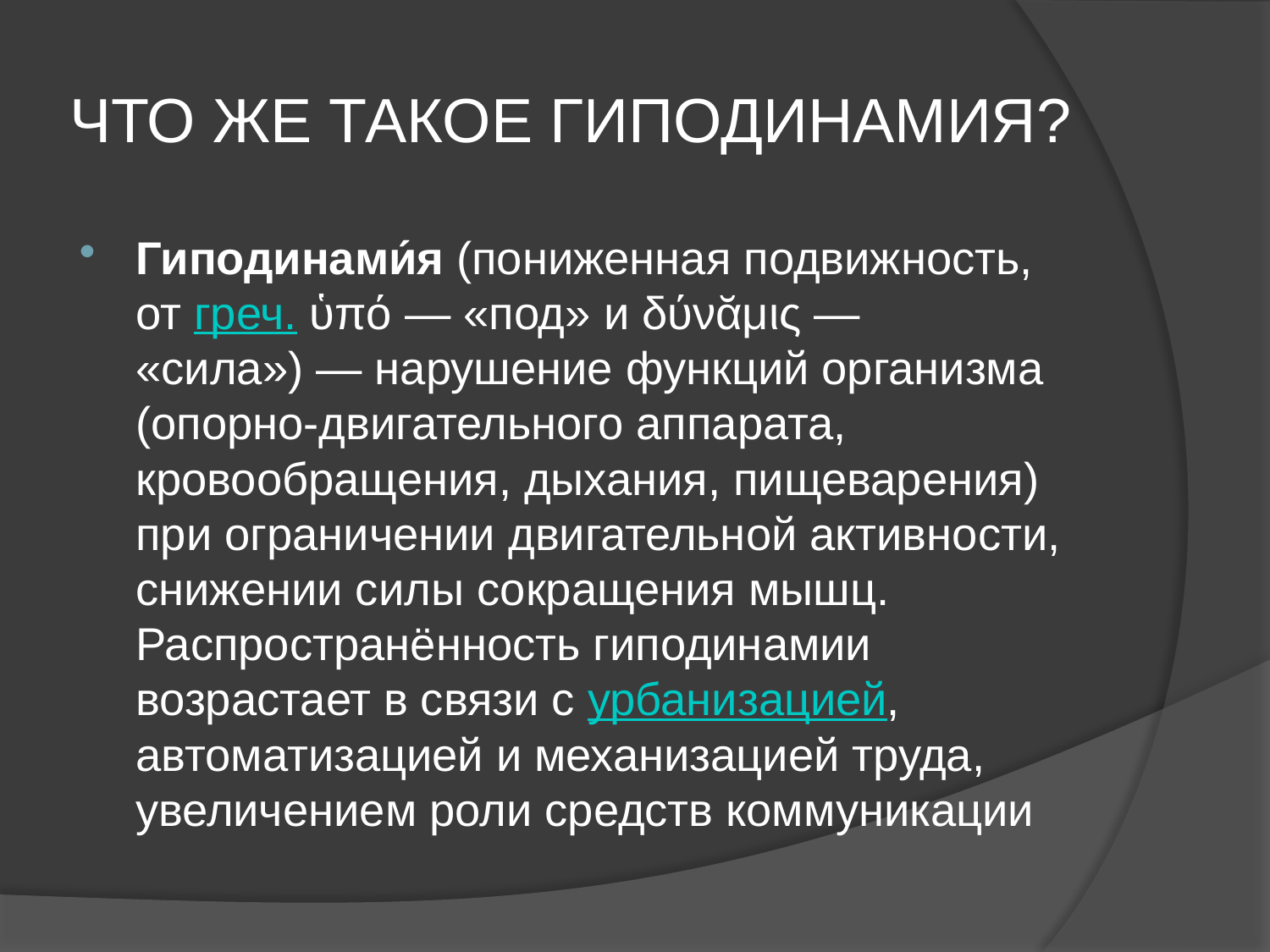

# ЧТО ЖЕ ТАКОЕ ГИПОДИНАМИЯ?
Гиподинами́я (пониженная подвижность, от греч. ὑπό — «под» и δύνᾰμις — «сила») — нарушение функций организма (опорно-двигательного аппарата, кровообращения, дыхания, пищеварения) при ограничении двигательной активности, снижении силы сокращения мышц. Распространённость гиподинамии возрастает в связи с урбанизацией, автоматизацией и механизацией труда, увеличением роли средств коммуникации